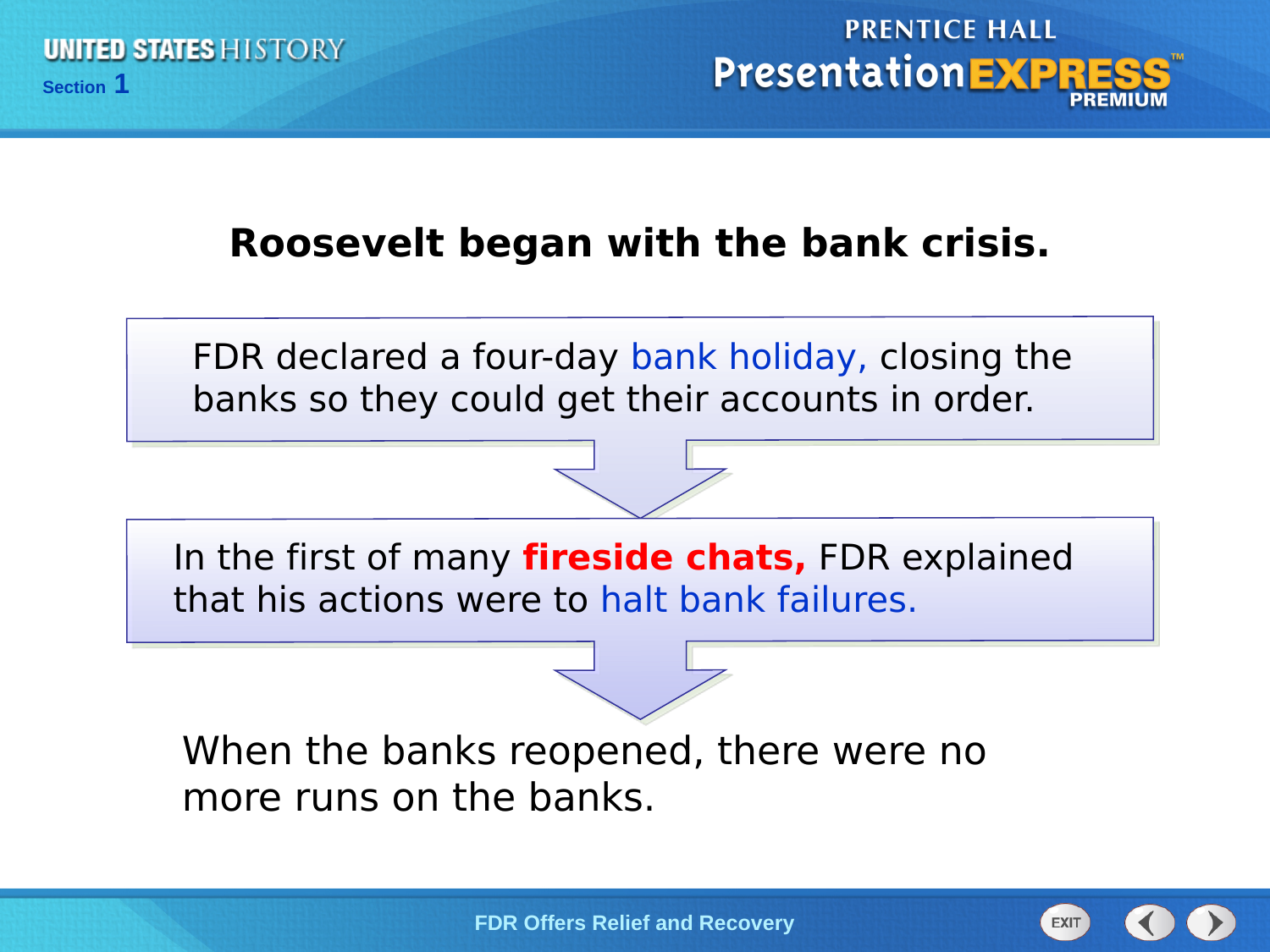

Roosevelt began with the bank crisis.

FDR declared a four-day bank holiday, closing the banks so they could get their accounts in order.

In the first of many fireside chats, FDR explained that his actions were to halt bank failures.
When the banks reopened, there were no more runs on the banks.